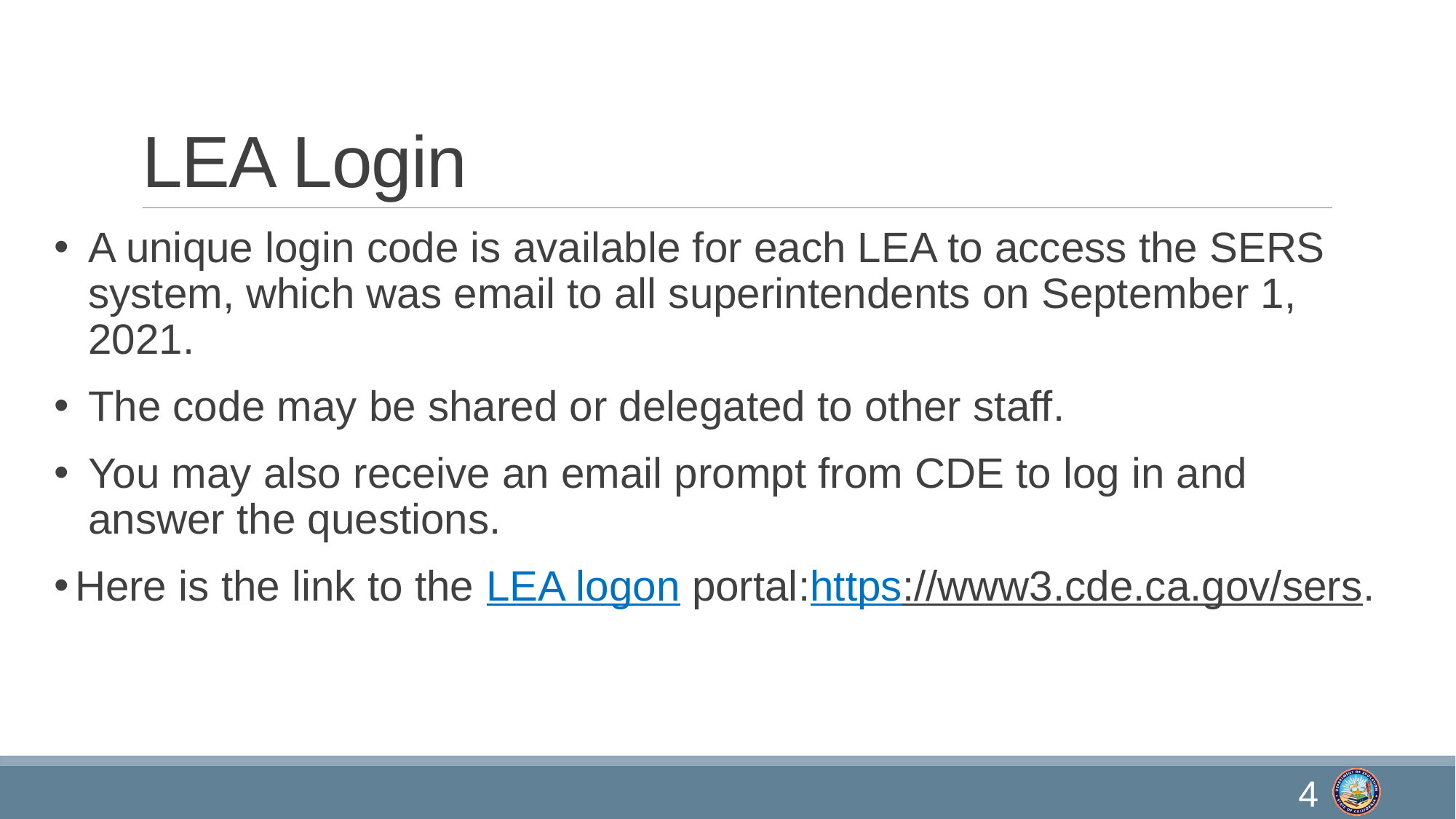

# LEA Login
A unique login code is available for each LEA to access the SERS system, which was email to all superintendents on September 1, 2021.
The code may be shared or delegated to other staff.
You may also receive an email prompt from CDE to log in and answer the questions.
Here is the link to the LEA logon portal:https://www3.cde.ca.gov/sers.
4